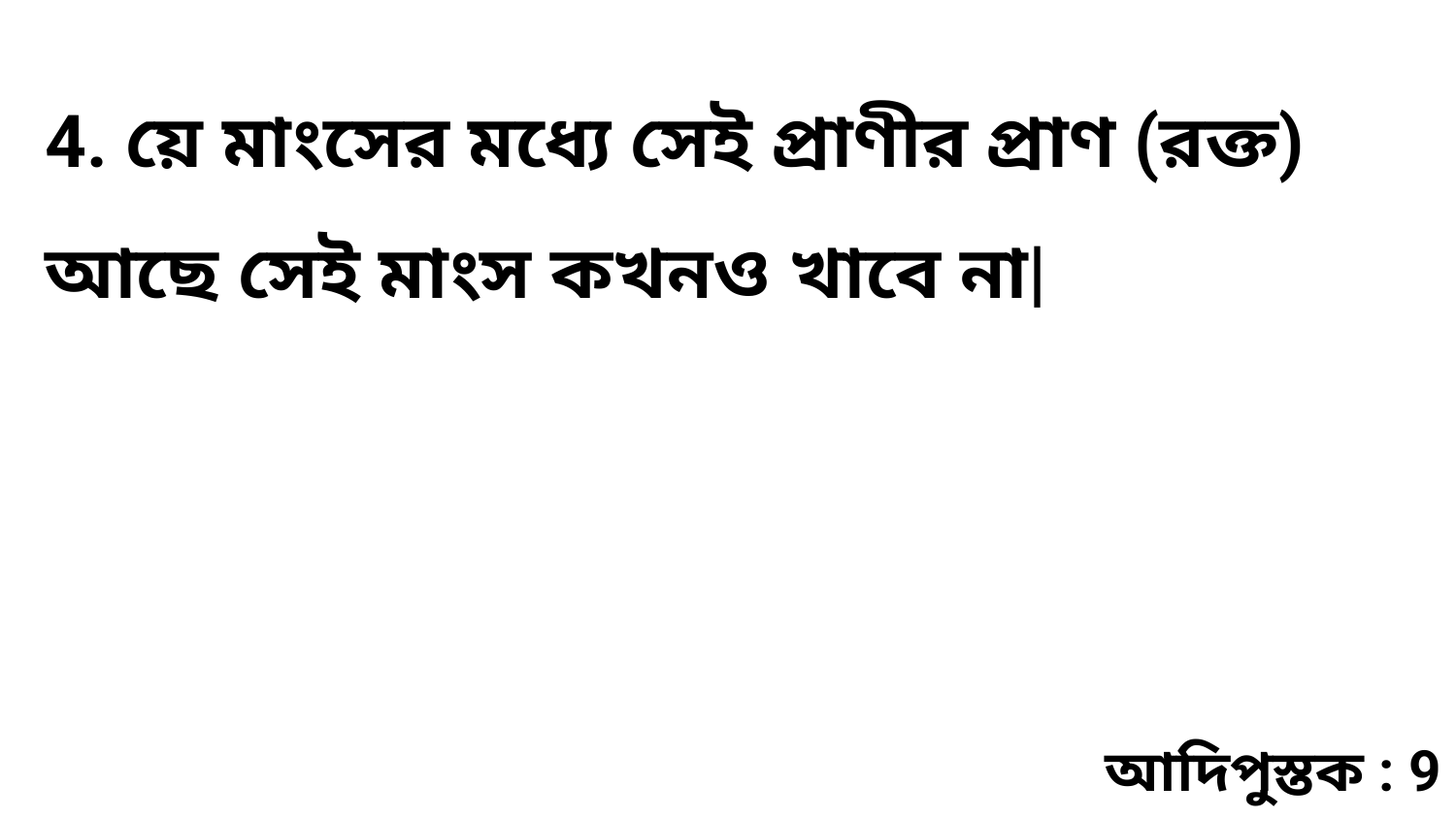

4. য়ে মাংসের মধ্যে সেই প্রাণীর প্রাণ (রক্ত) আছে সেই মাংস কখনও খাবে না|
আদিপুস্তক : 9